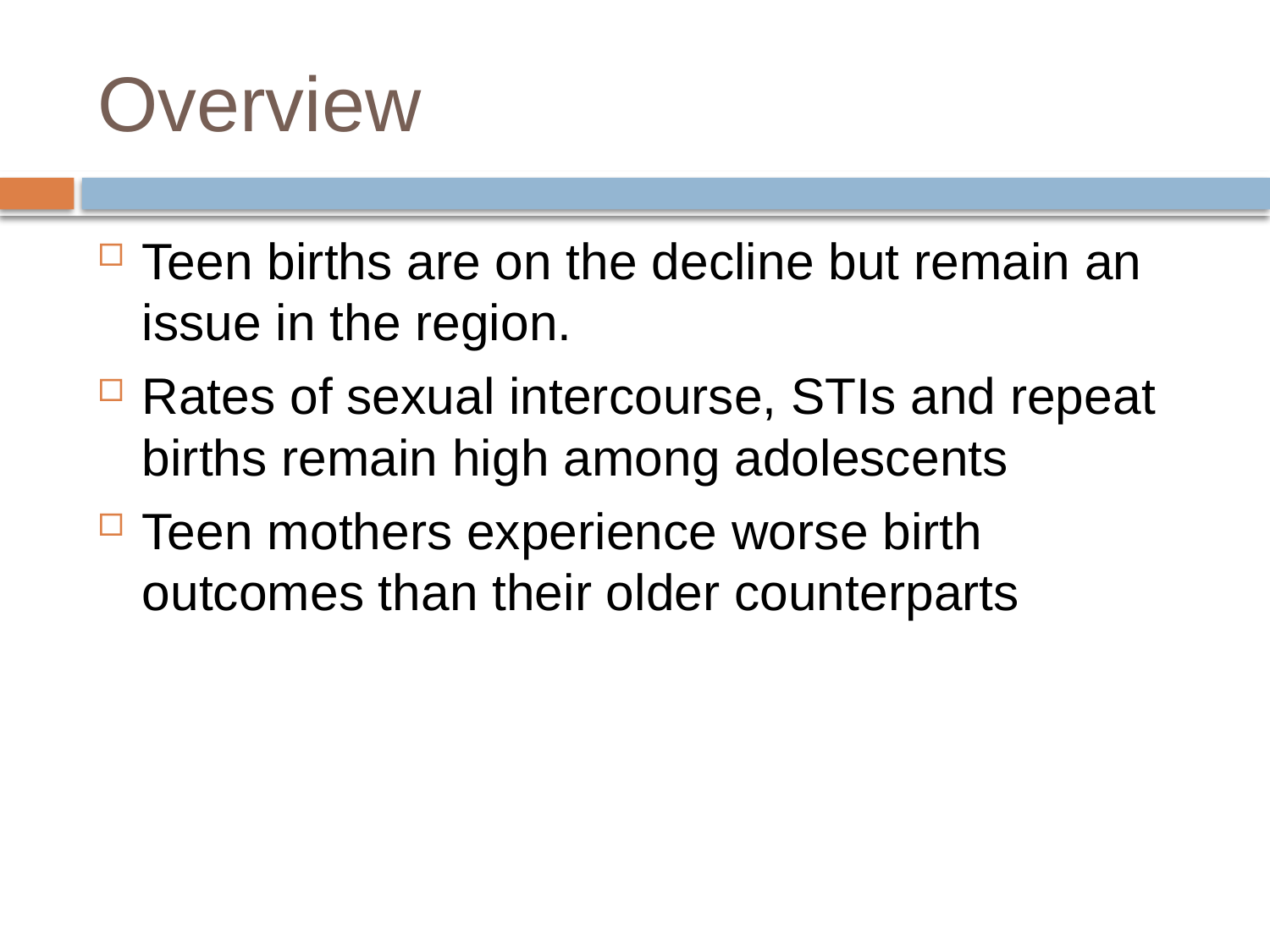

# Overview
Teen births are on the decline but remain an issue in the region.
Rates of sexual intercourse, STIs and repeat births remain high among adolescents
Teen mothers experience worse birth outcomes than their older counterparts